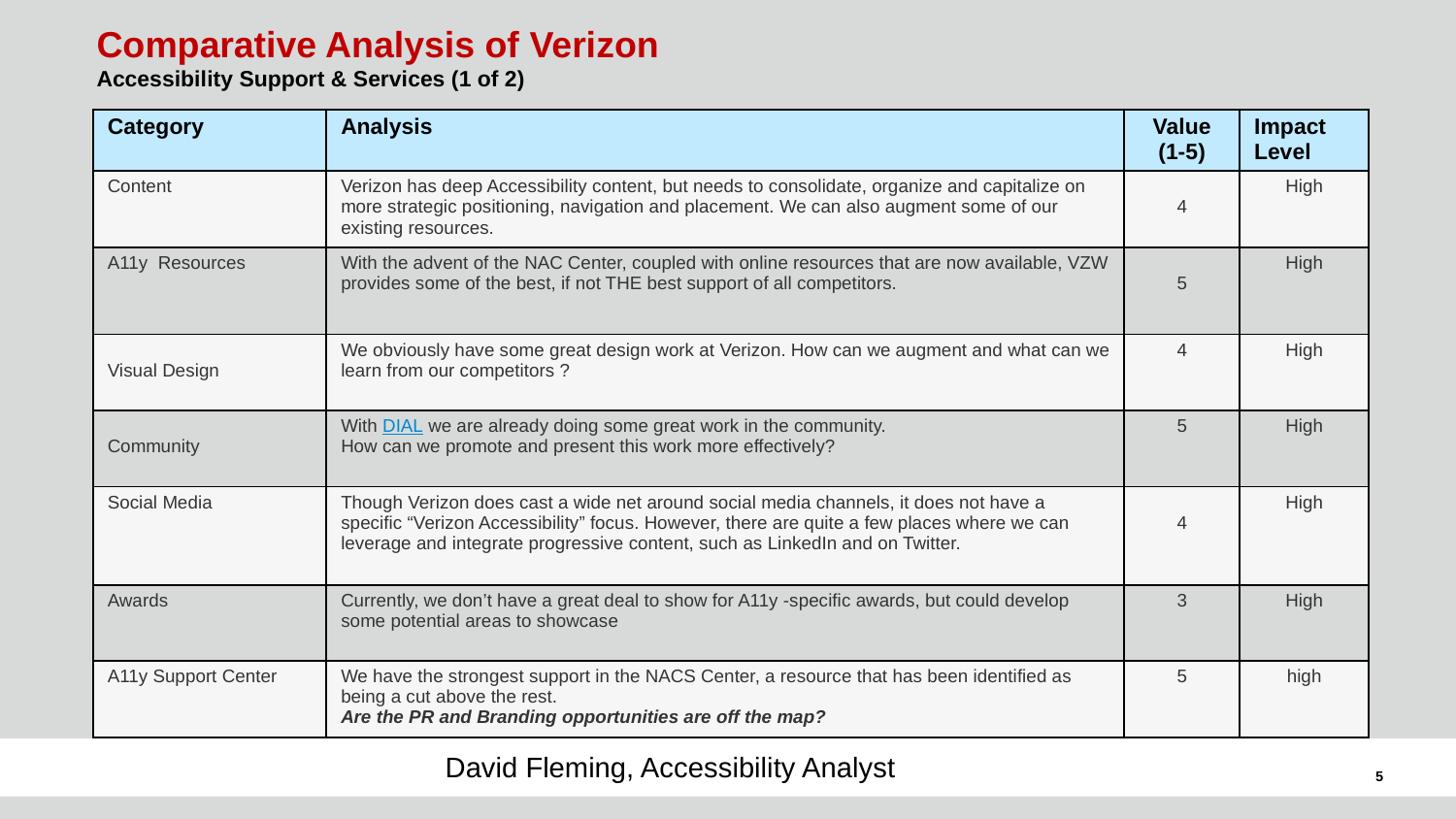

Comparative Analysis of Verizon
Accessibility Support & Services (1 of 2)

| Category | Analysis | Value (1-5) | Impact Level |
| --- | --- | --- | --- |
| Content | Verizon has deep Accessibility content, but needs to consolidate, organize and capitalize on more strategic positioning, navigation and placement. We can also augment some of our existing resources. | 4 | High |
| A11y Resources | With the advent of the NAC Center, coupled with online resources that are now available, VZW provides some of the best, if not THE best support of all competitors. | 5 | High |
| Visual Design | We obviously have some great design work at Verizon. How can we augment and what can we learn from our competitors ? | 4 | High |
| Community | With DIAL we are already doing some great work in the community. How can we promote and present this work more effectively? | 5 | High |
| Social Media | Though Verizon does cast a wide net around social media channels, it does not have a specific “Verizon Accessibility” focus. However, there are quite a few places where we can leverage and integrate progressive content, such as LinkedIn and on Twitter. | 4 | High |
| Awards | Currently, we don’t have a great deal to show for A11y -specific awards, but could develop some potential areas to showcase | 3 | High |
| A11y Support Center | We have the strongest support in the NACS Center, a resource that has been identified as being a cut above the rest. Are the PR and Branding opportunities are off the map? | 5 | high |
5